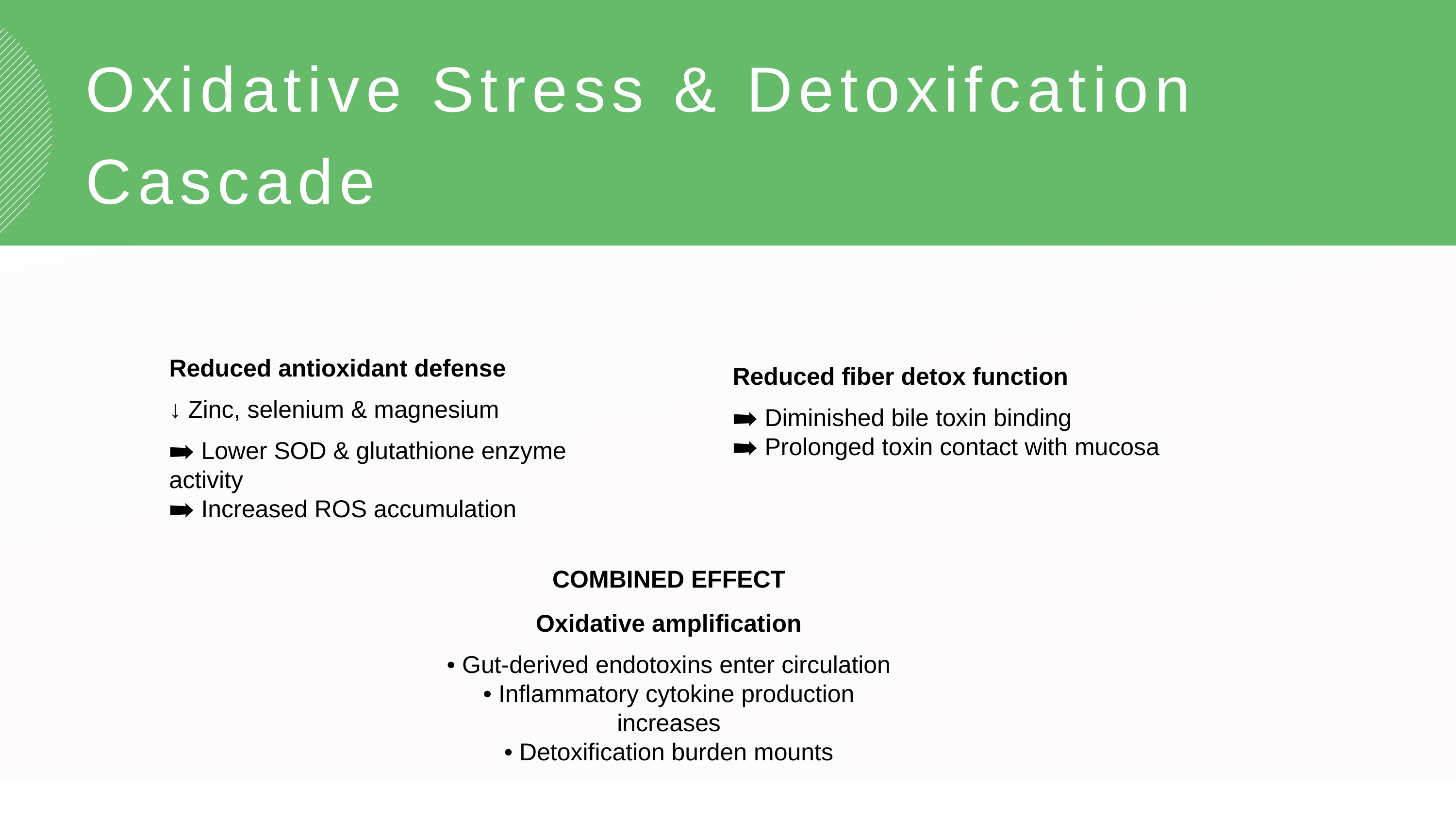

Oxidative Stress & Detoxifcation Cascade
Reduced antioxidant defense
↓ Zinc, selenium & magnesium
➡ Lower SOD & glutathione enzyme activity
➡ Increased ROS accumulation
Reduced fiber detox function
➡ Diminished bile toxin binding
➡ Prolonged toxin contact with mucosa
COMBINED EFFECT
Oxidative amplification
• Gut-derived endotoxins enter circulation
• Inflammatory cytokine production increases
• Detoxification burden mounts